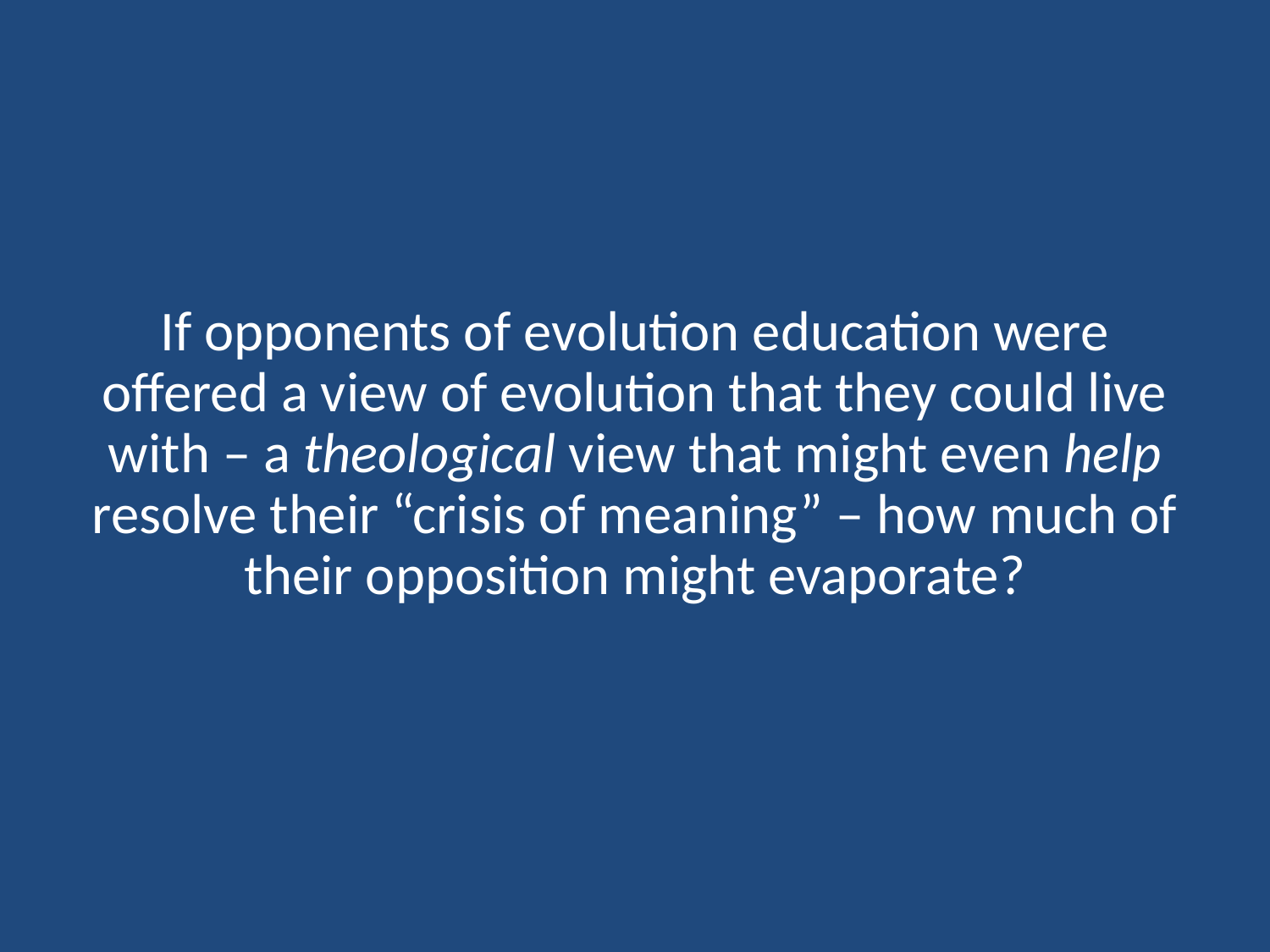

If opponents of evolution education were offered a view of evolution that they could live with – a theological view that might even help resolve their “crisis of meaning” – how much of their opposition might evaporate?